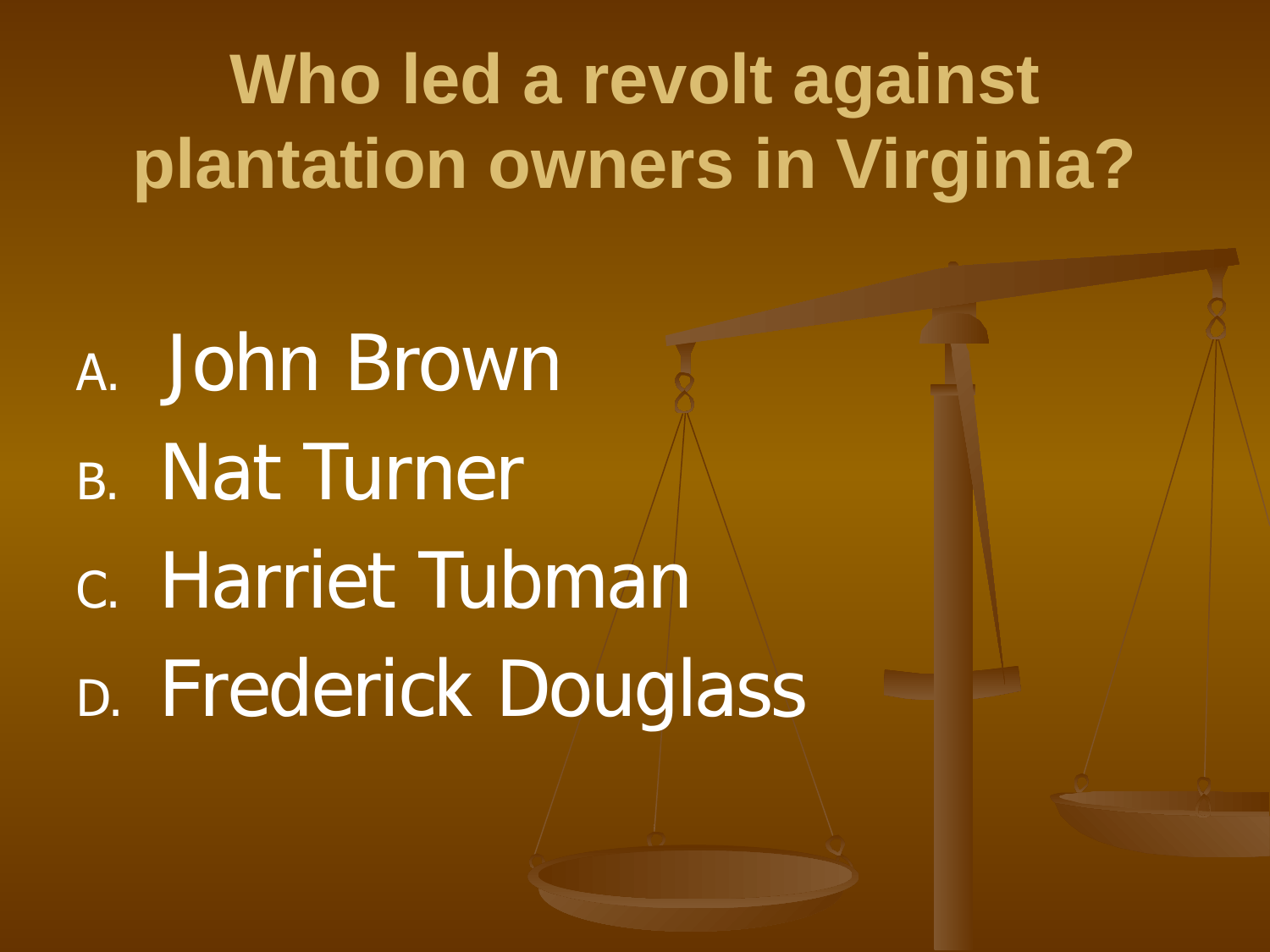

# Who led a revolt against plantation owners in Virginia?
John Brown
Nat Turner
Harriet Tubman
Frederick Douglass